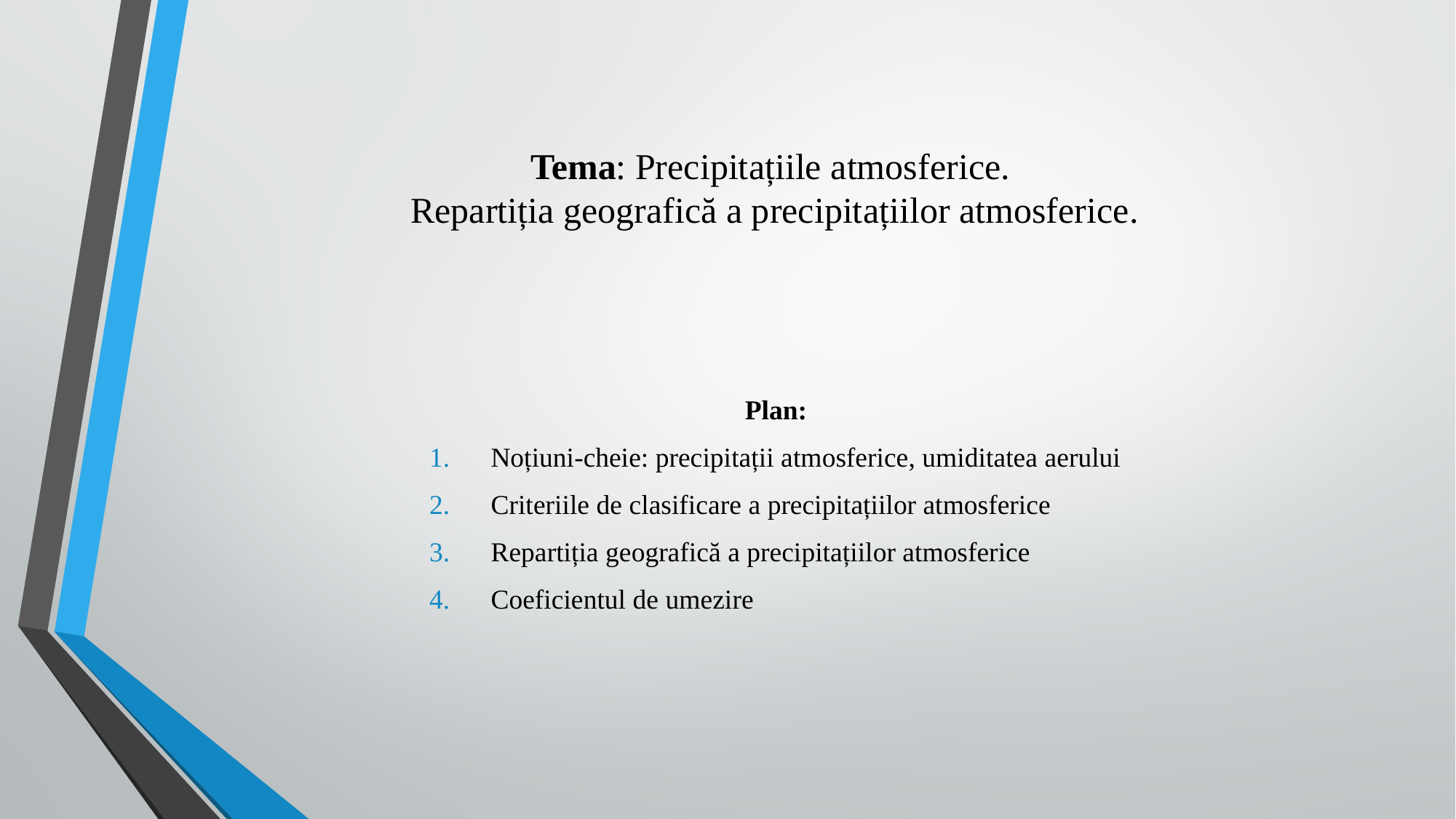

# Tema: Precipitațiile atmosferice. Repartiția geografică a precipitațiilor atmosferice.
Plan:
Noțiuni-cheie: precipitații atmosferice, umiditatea aerului
Criteriile de clasificare a precipitațiilor atmosferice
Repartiția geografică a precipitațiilor atmosferice
Coeficientul de umezire